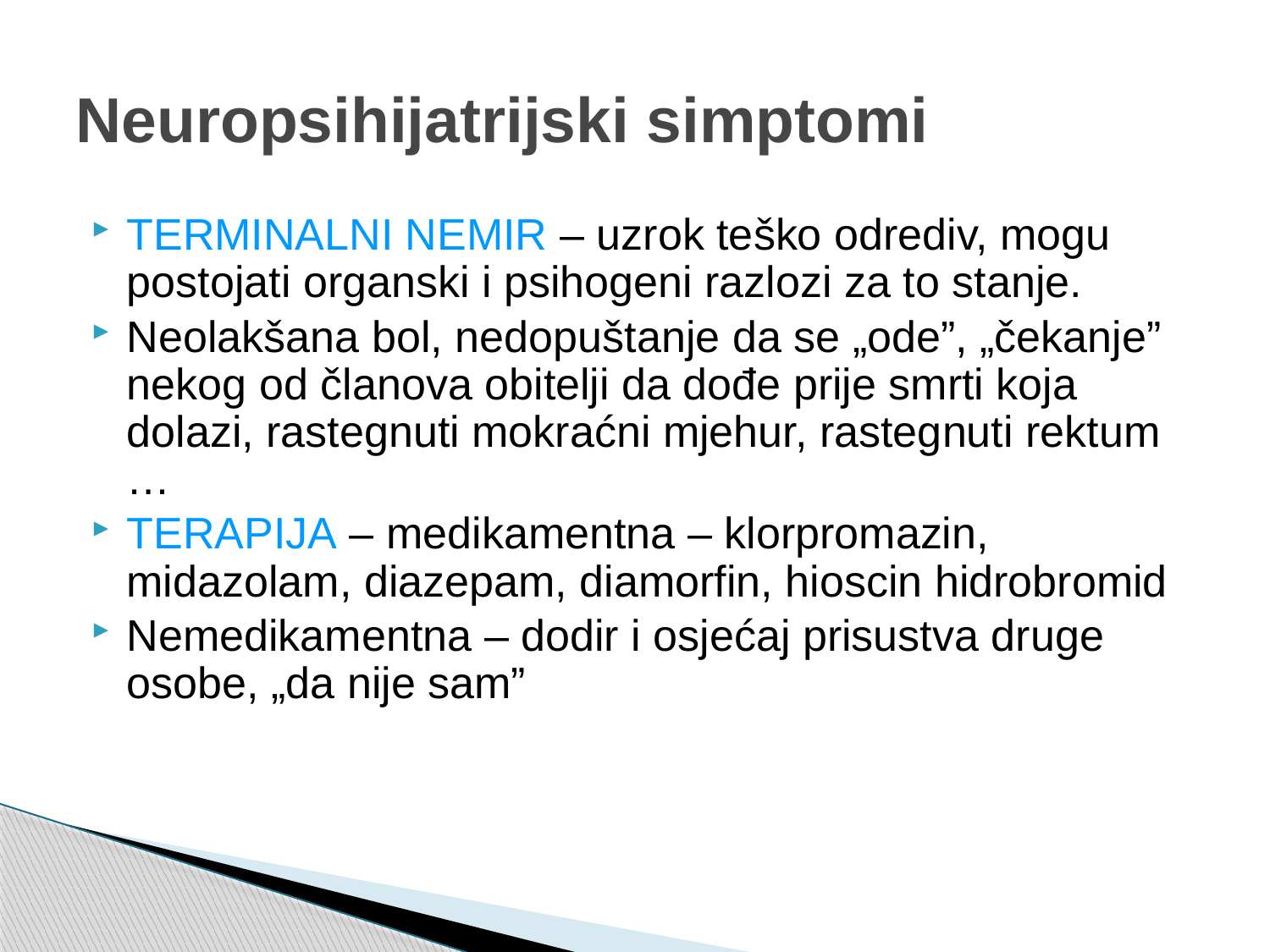

# Neuropsihijatrijski simptomi
TERMINALNI NEMIR – uzrok teško odrediv, mogu postojati organski i psihogeni razlozi za to stanje.
Neolakšana bol, nedopuštanje da se „ode”, „čekanje” nekog od članova obitelji da dođe prije smrti koja dolazi, rastegnuti mokraćni mjehur, rastegnuti rektum …
TERAPIJA – medikamentna – klorpromazin, midazolam, diazepam, diamorfin, hioscin hidrobromid
Nemedikamentna – dodir i osjećaj prisustva druge osobe, „da nije sam”